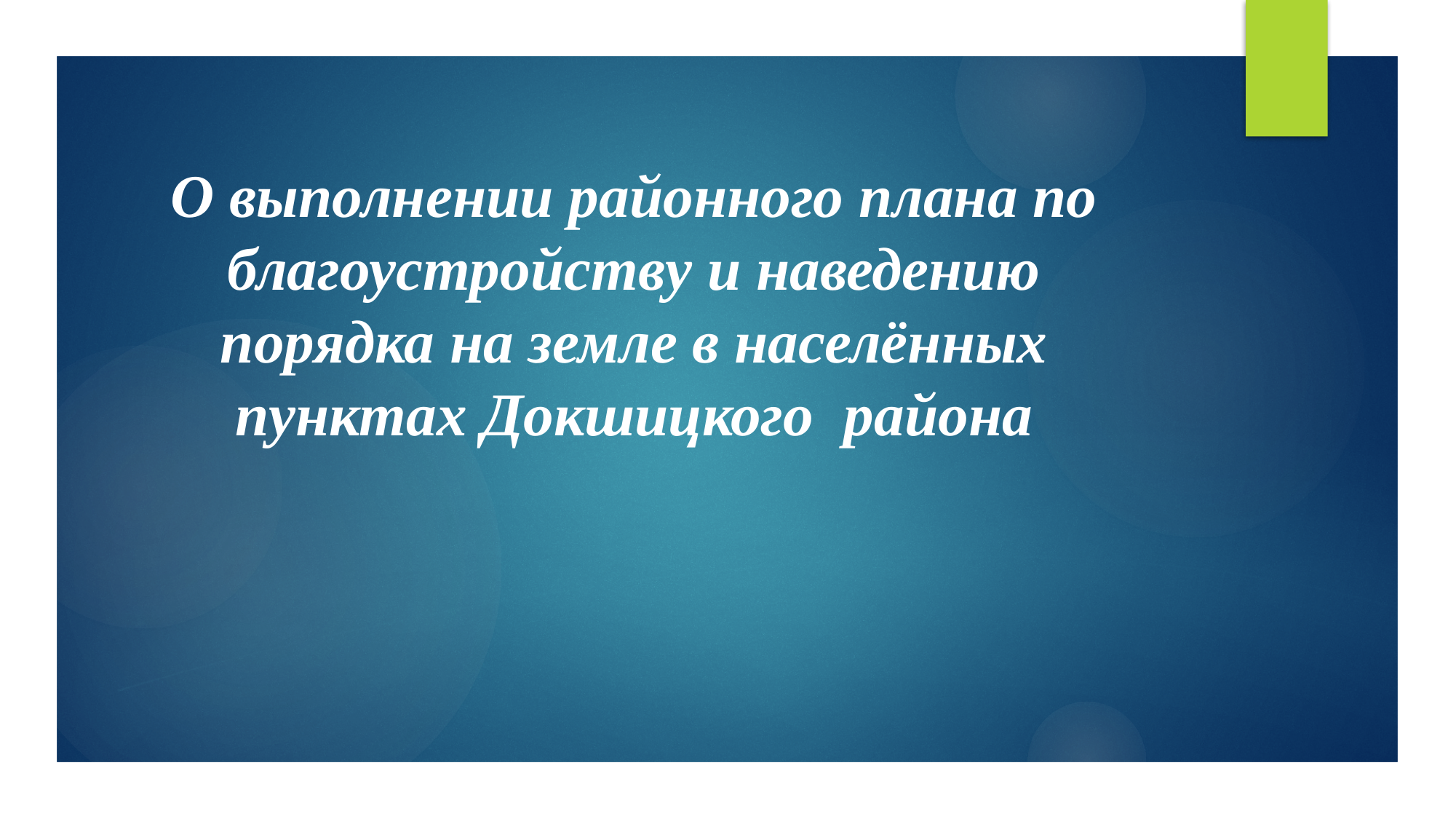

# О выполнении районного плана по благоустройству и наведению порядка на земле в населённых пунктах Докшицкого  района